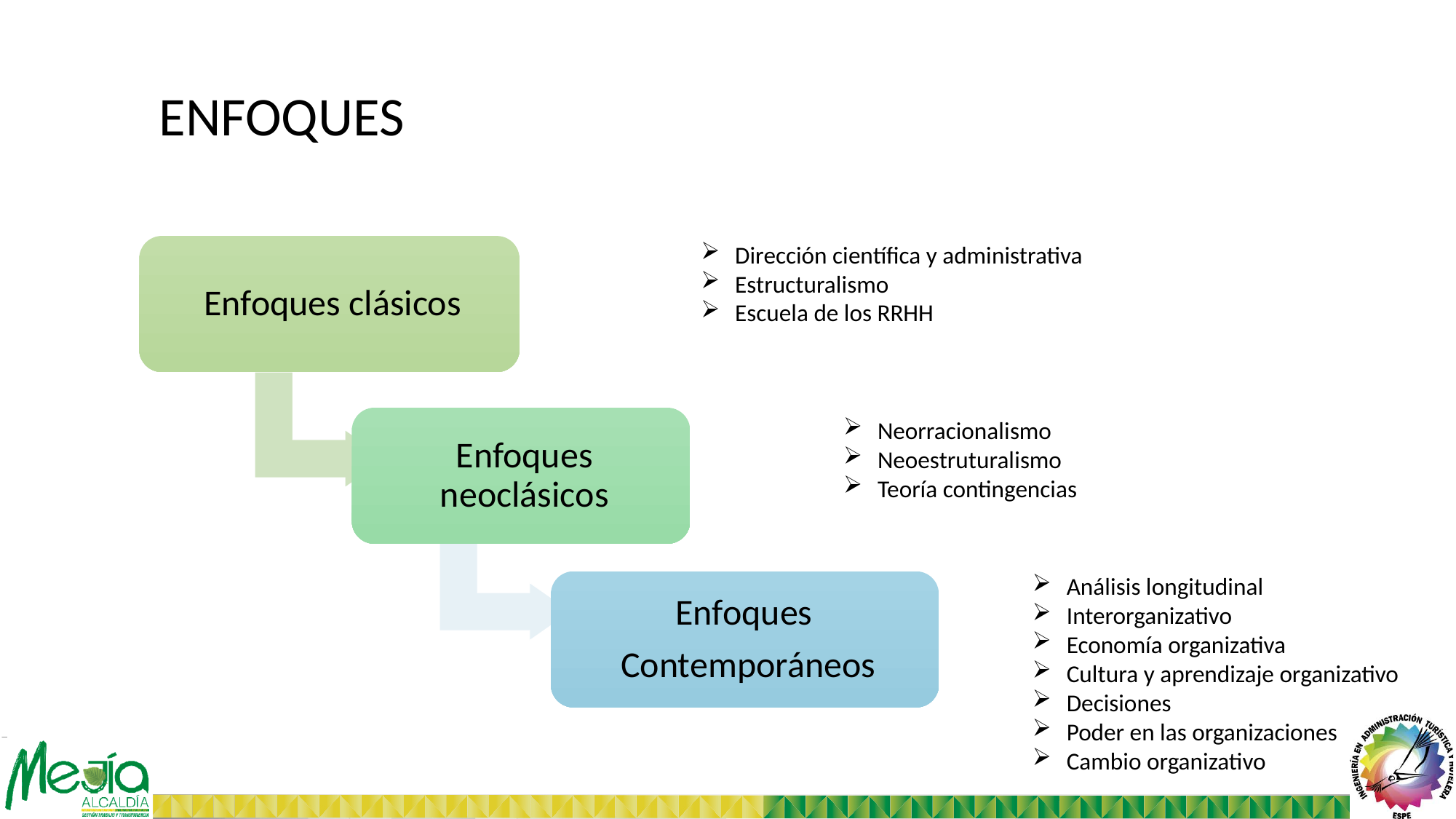

ENFOQUES
Enfoques clásicos
Enfoques neoclásicos
Enfoques
Contemporáneos
Dirección científica y administrativa
Estructuralismo
Escuela de los RRHH

Neorracionalismo
Neoestruturalismo
Teoría contingencias
Análisis longitudinal
Interorganizativo
Economía organizativa
Cultura y aprendizaje organizativo
Decisiones
Poder en las organizaciones
Cambio organizativo